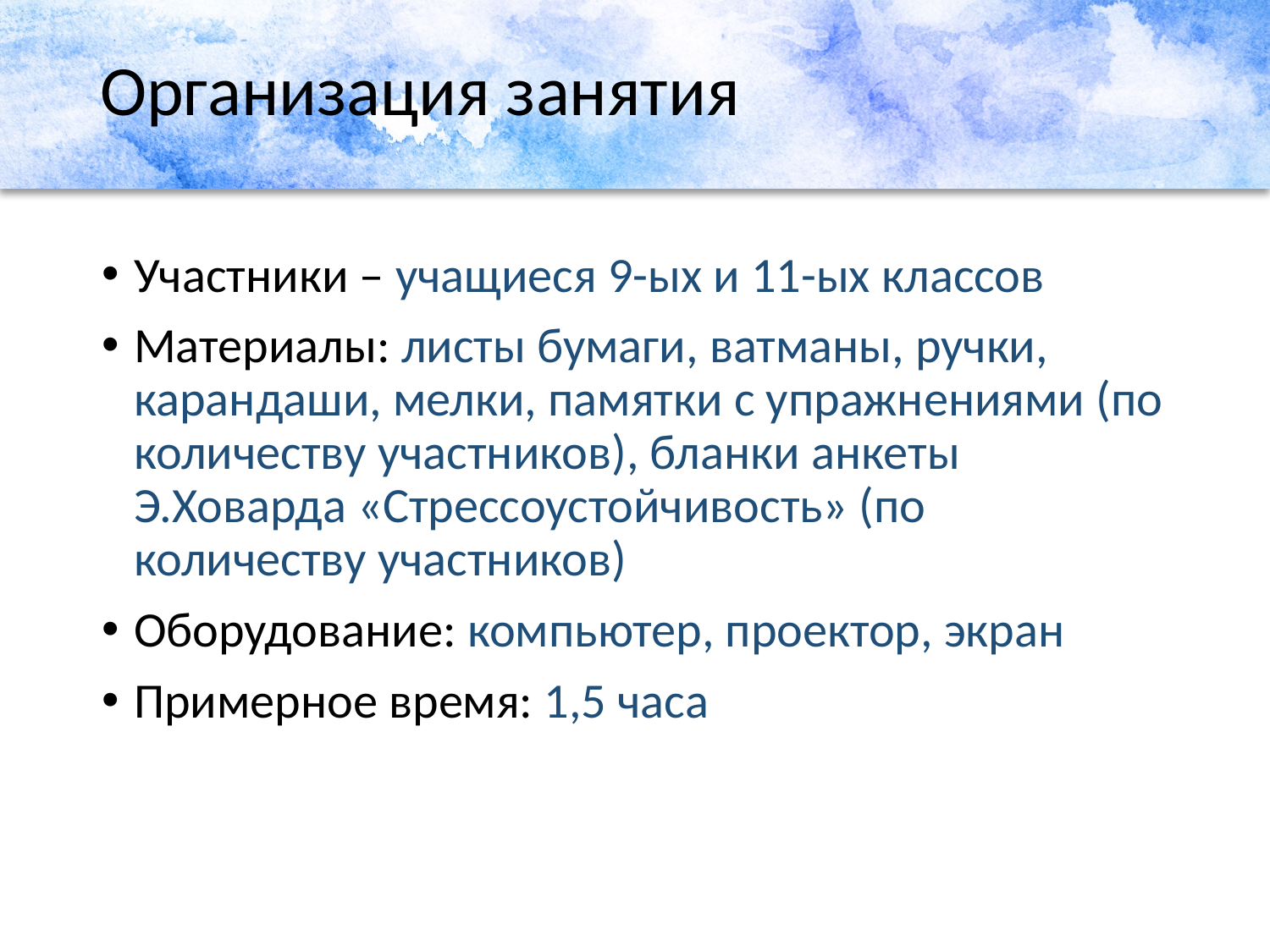

# Организация занятия
Участники – учащиеся 9-ых и 11-ых классов
Материалы: листы бумаги, ватманы, ручки, карандаши, мелки, памятки с упражнениями (по количеству участников), бланки анкеты Э.Ховарда «Стрессоустойчивость» (по количеству участников)
Оборудование: компьютер, проектор, экран
Примерное время: 1,5 часа